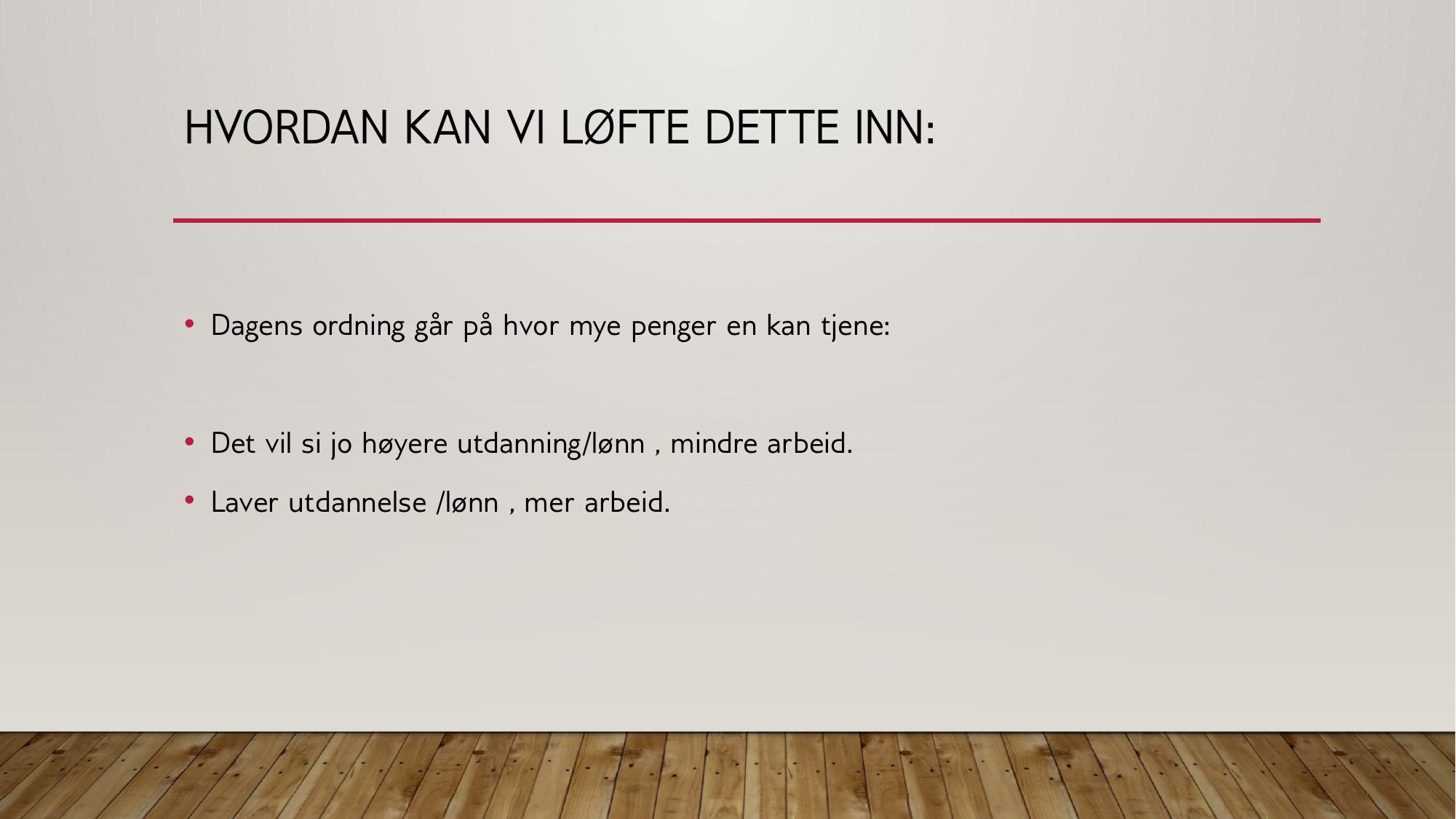

# Hvordan kan vi løfte dette inn:

Dagens ordning går på hvor mye penger en kan tjene:

Det vil si jo høyere utdanning/lønn , mindre arbeid.
Laver utdannelse /lønn , mer arbeid.